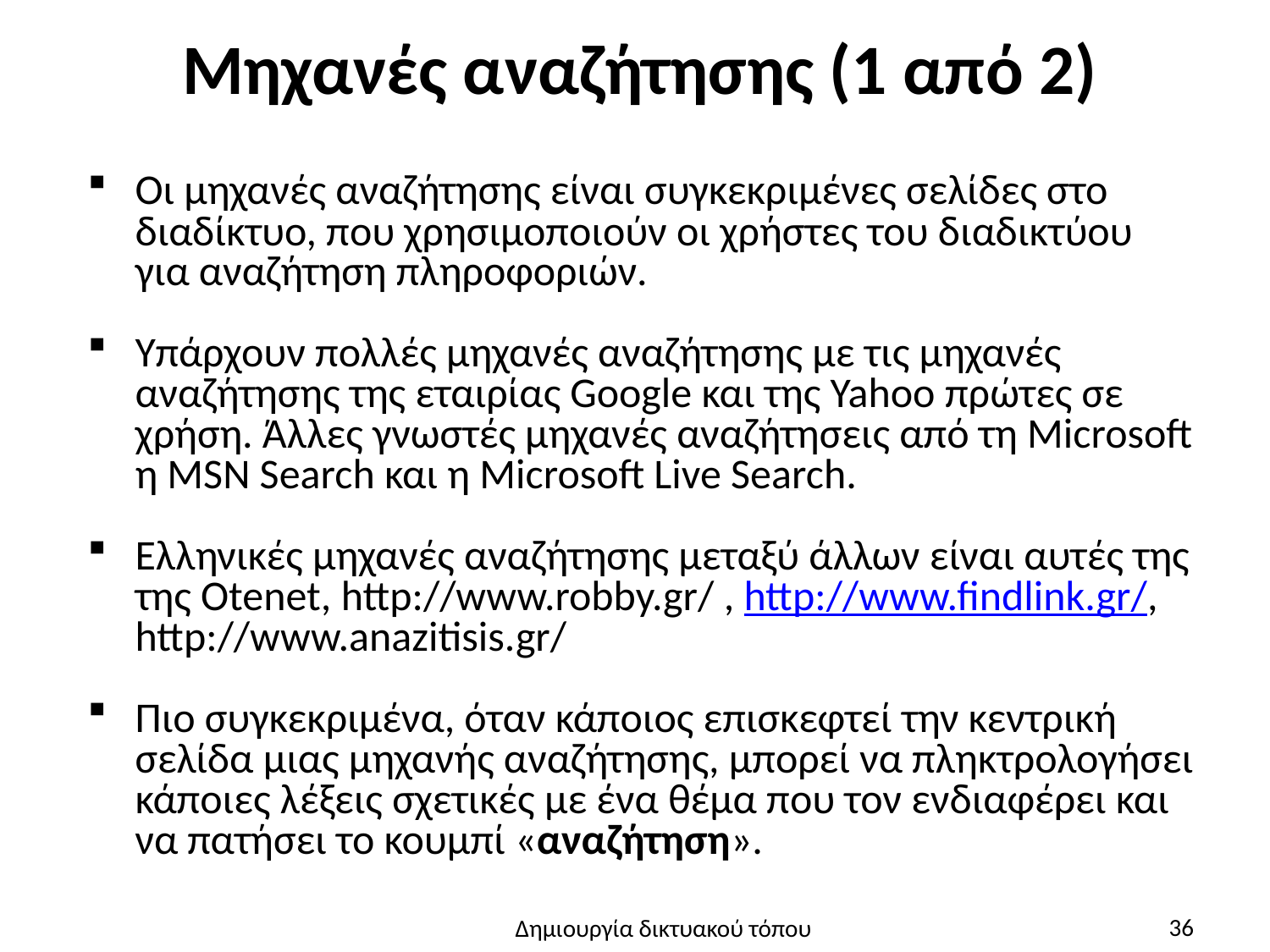

# Μηχανές αναζήτησης (1 από 2)
Οι μηχανές αναζήτησης είναι συγκεκριμένες σελίδες στο διαδίκτυο, που χρησιμοποιούν οι χρήστες του διαδικτύου για αναζήτηση πληροφοριών.

Υπάρχουν πολλές μηχανές αναζήτησης με τις μηχανές αναζήτησης της εταιρίας Google και της Yahoo πρώτες σε χρήση. Άλλες γνωστές μηχανές αναζήτησεις από τη Microsoft η MSN Search και η Microsoft Live Search.

Ελληνικές μηχανές αναζήτησης μεταξύ άλλων είναι αυτές της της Otenet, http://www.robby.gr/ , http://www.findlink.gr/, http://www.anazitisis.gr/

Πιο συγκεκριμένα, όταν κάποιος επισκεφτεί την κεντρική σελίδα μιας μηχανής αναζήτησης, μπορεί να πληκτρολογήσει κάποιες λέξεις σχετικές με ένα θέμα που τον ενδιαφέρει και να πατήσει το κουμπί «αναζήτηση».
36
Δημιουργία δικτυακού τόπου